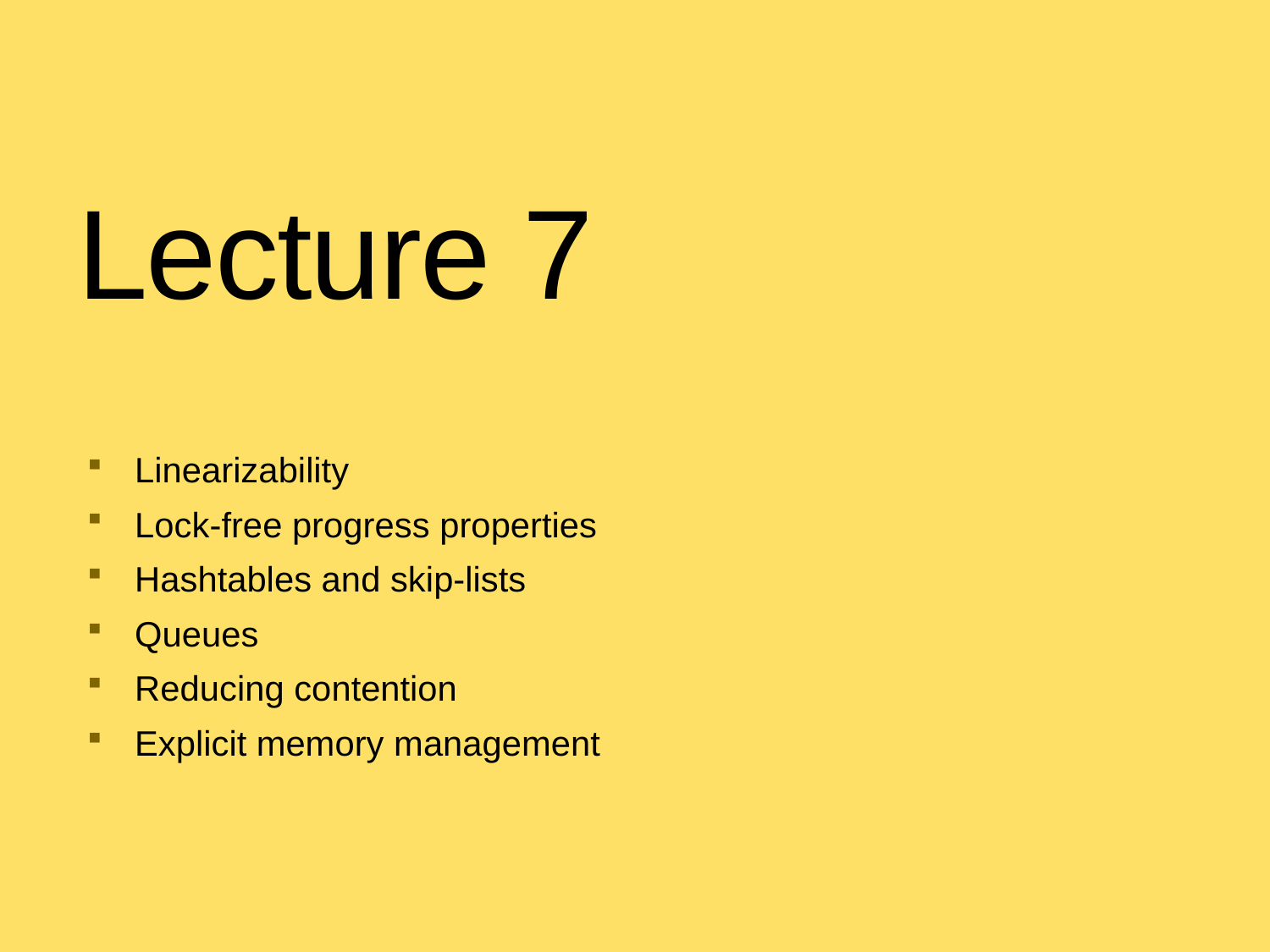

# Lecture 7
Linearizability
Lock-free progress properties
Hashtables and skip-lists
Queues
Reducing contention
Explicit memory management